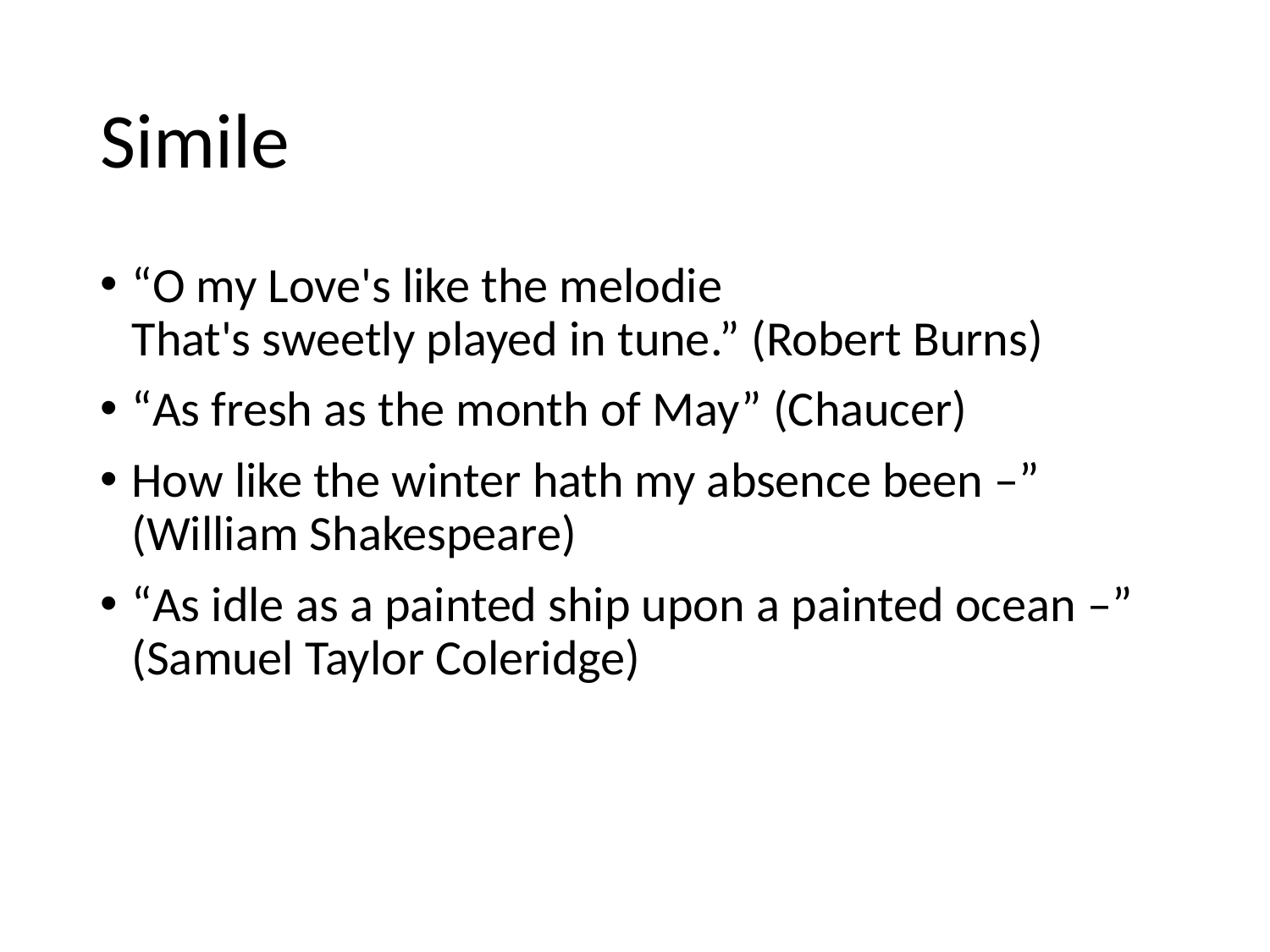

# Simile
“O my Love's like the melodie
That's sweetly played in tune.” (Robert Burns)
“As fresh as the month of May” (Chaucer)
How like the winter hath my absence been –” (William Shakespeare)
“As idle as a painted ship upon a painted ocean –” (Samuel Taylor Coleridge)